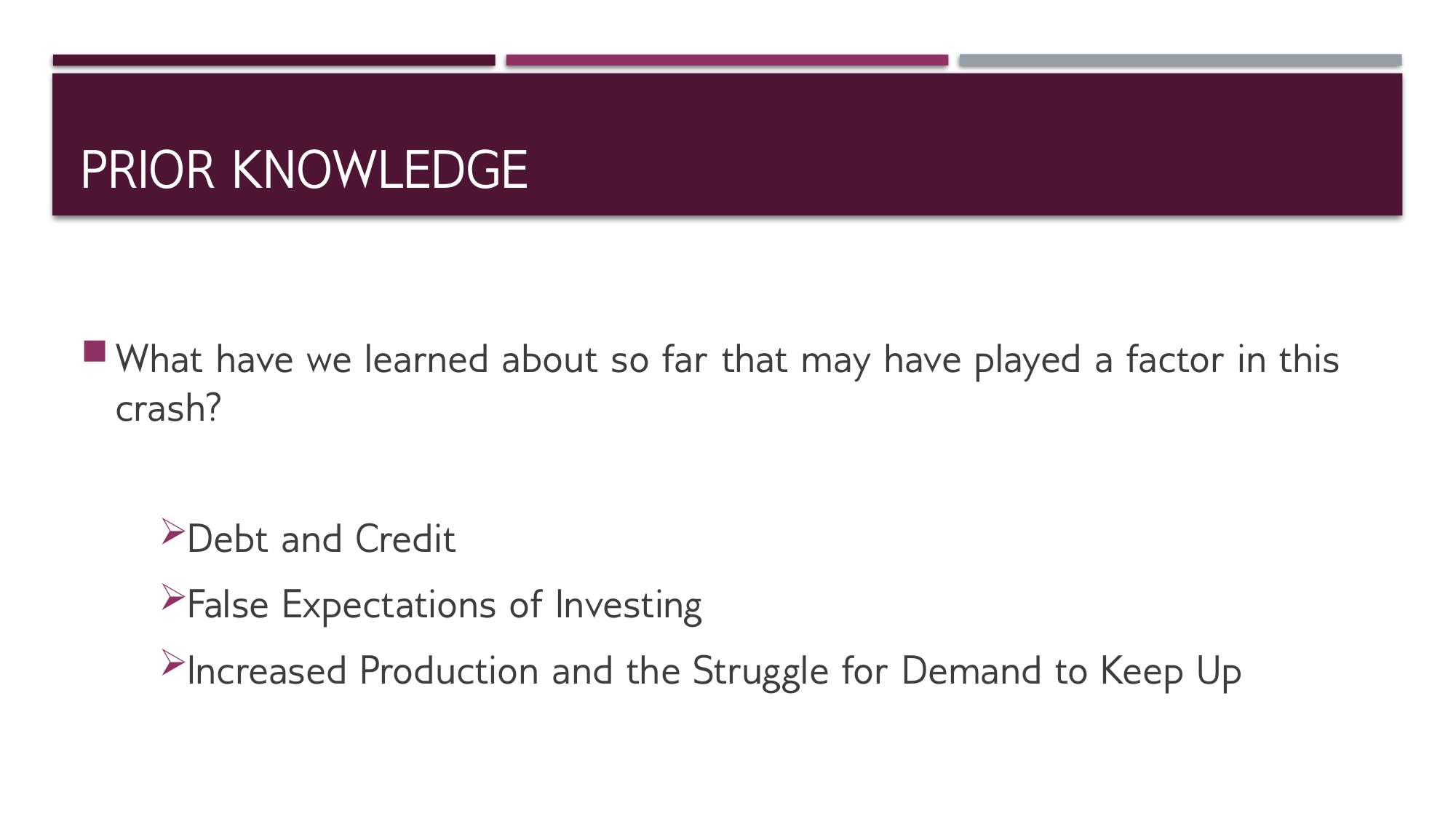

# Prior Knowledge

What have we learned about so far that may have played a factor in this crash?

Debt and Credit
False Expectations of Investing
Increased Production and the Struggle for Demand to Keep Up